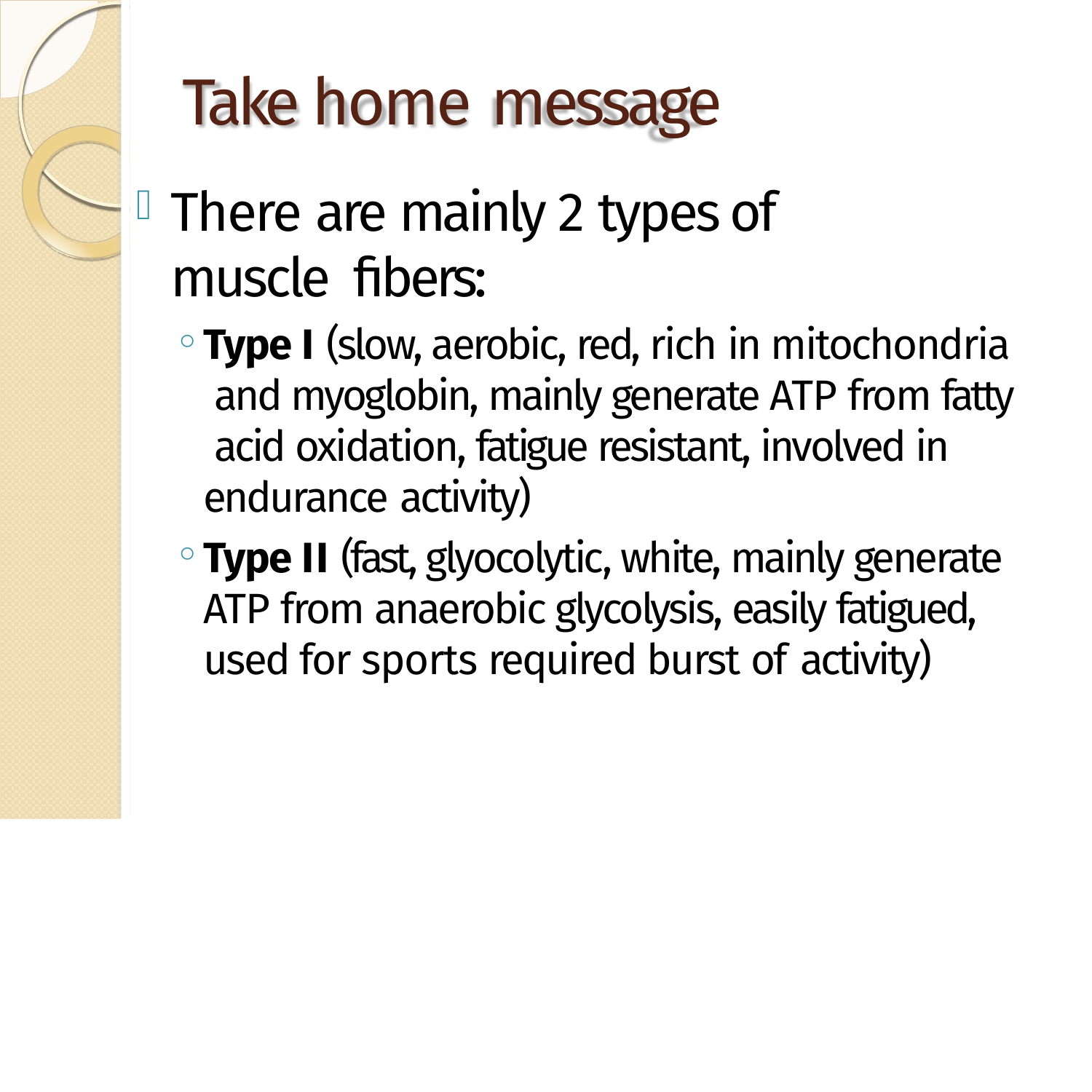

# Take home message

There are mainly 2 types of muscle  fibers:
Type I (slow, aerobic, red, rich in mitochondria  and myoglobin, mainly generate ATP from fatty  acid oxidation, fatigue resistant, involved in  endurance activity)
Type II (fast, glyocolytic, white, mainly generate  ATP from anaerobic glycolysis, easily fatigued,  used for sports required burst of activity)